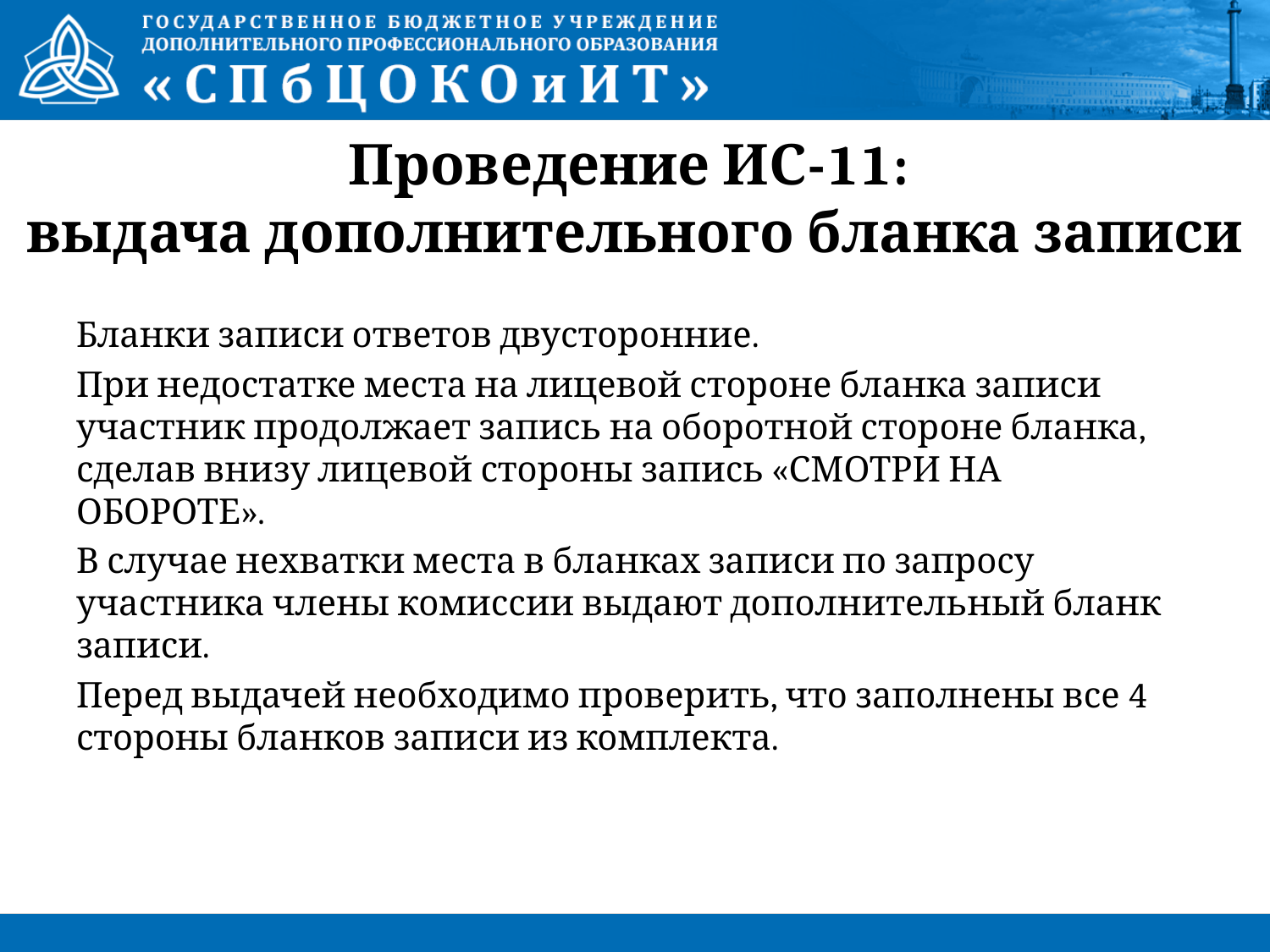

# Проведение ИС-11: выдача дополнительного бланка записи
Бланки записи ответов двусторонние.
При недостатке места на лицевой стороне бланка записи участник продолжает запись на оборотной стороне бланка, сделав внизу лицевой стороны запись «СМОТРИ НА ОБОРОТЕ».
В случае нехватки места в бланках записи по запросу участника члены комиссии выдают дополнительный бланк записи.
Перед выдачей необходимо проверить, что заполнены все 4 стороны бланков записи из комплекта.